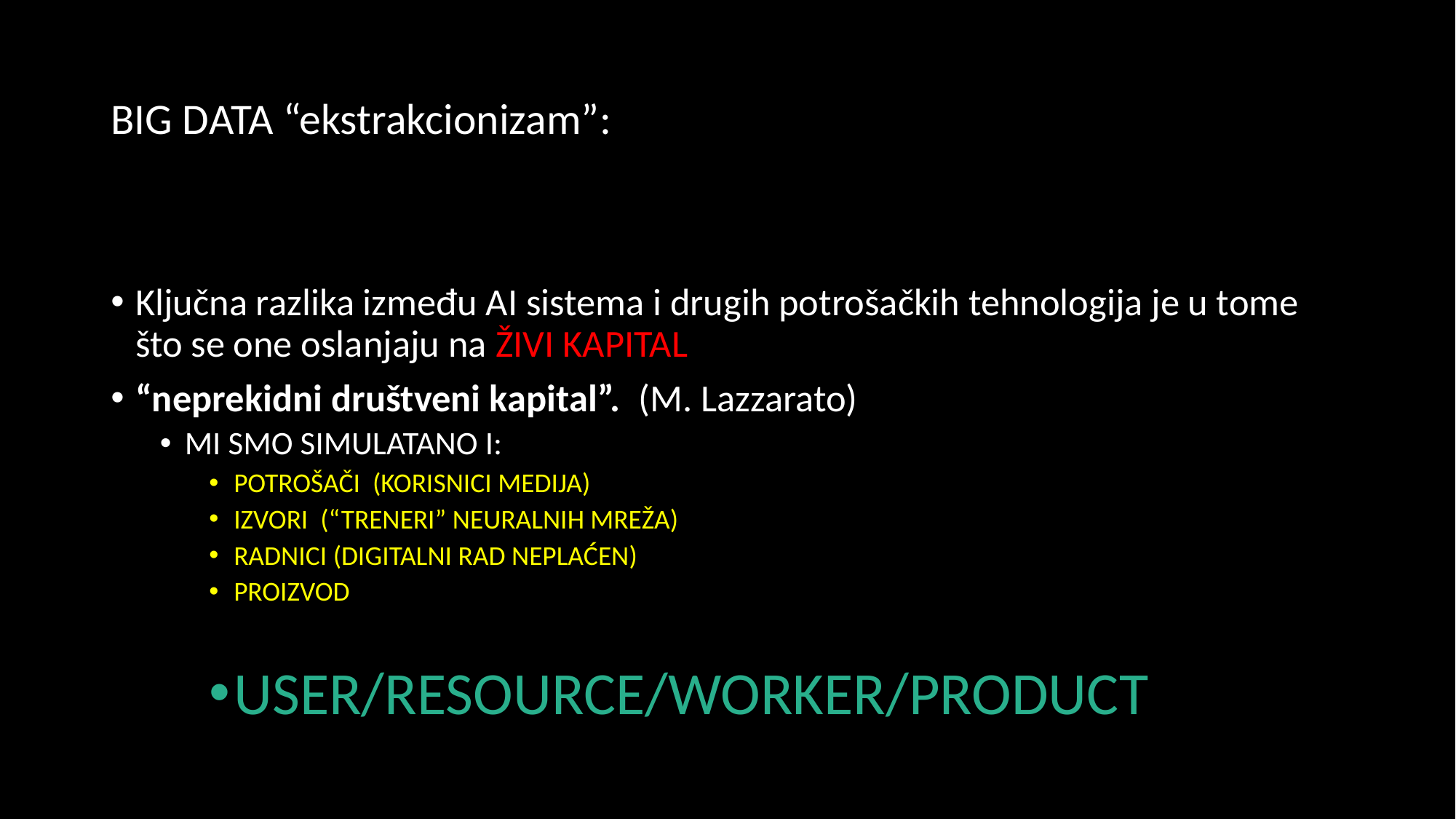

# BIG DATA “ekstrakcionizam”:

Ključna razlika između AI sistema i drugih potrošačkih tehnologija je u tome što se one oslanjaju na ŽIVI KAPITAL
“neprekidni društveni kapital”.  (M. Lazzarato)
MI SMO SIMULATANO I:
POTROŠAČI  (KORISNICI MEDIJA)
IZVORI  (“TRENERI” NEURALNIH MREŽA)
RADNICI (DIGITALNI RAD NEPLAĆEN)
PROIZVOD

USER/RESOURCE/WORKER/PRODUCT